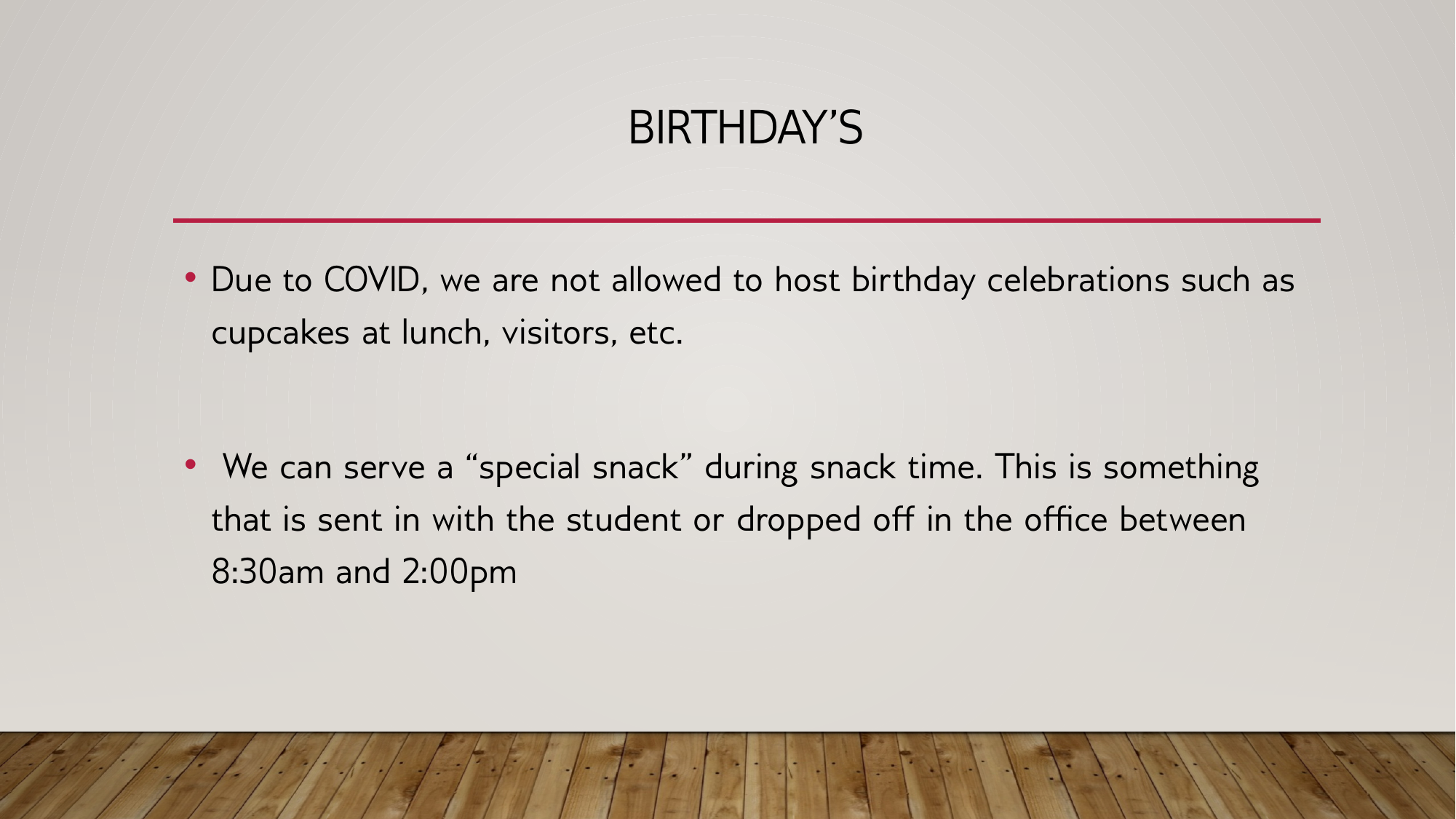

# Birthday’s
Due to COVID, we are not allowed to host birthday celebrations such as cupcakes at lunch, visitors, etc.

 We can serve a “special snack” during snack time. This is something that is sent in with the student or dropped off in the office between 8:30am and 2:00pm